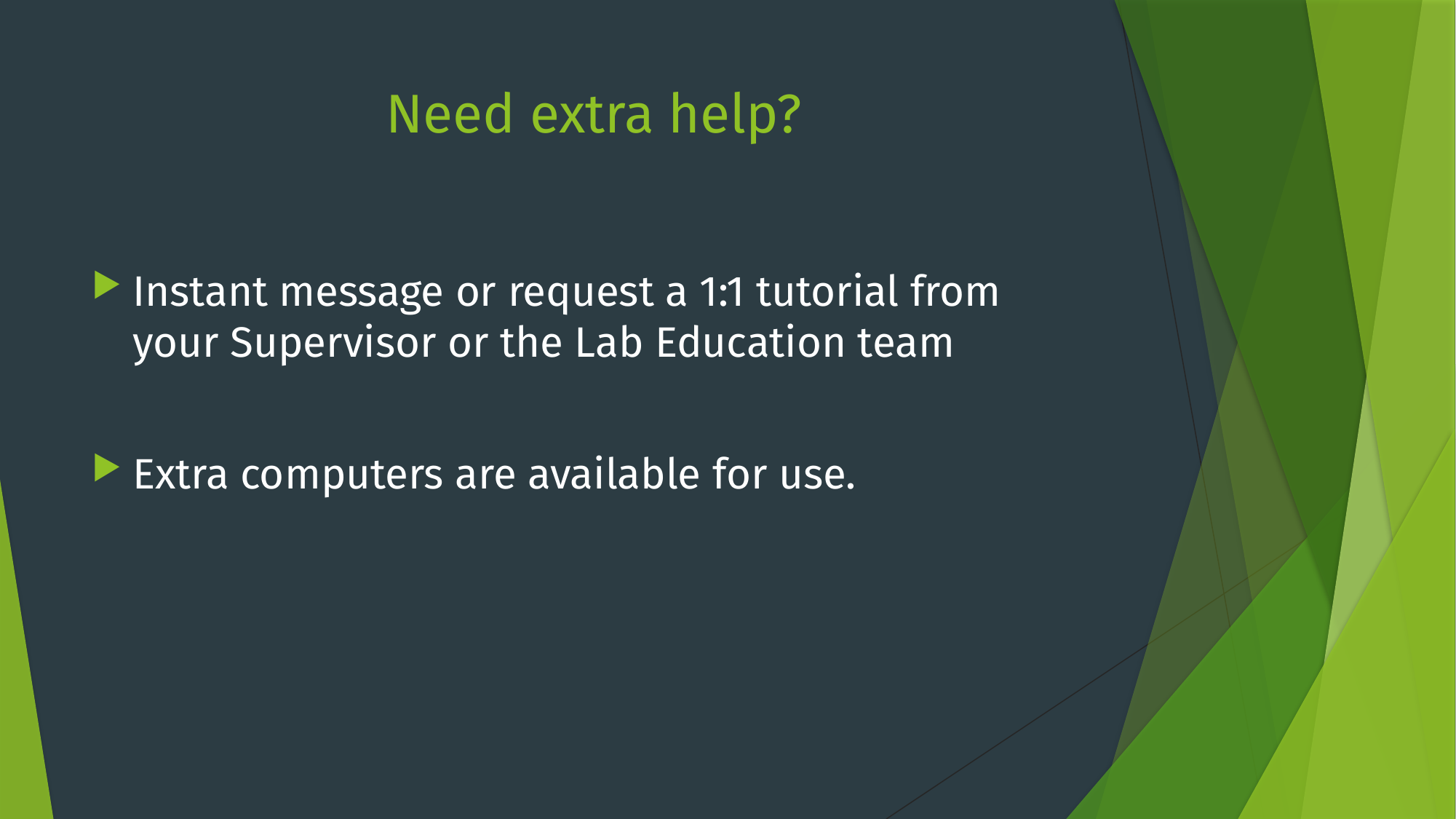

# Need extra help?
Instant message or request a 1:1 tutorial from your Supervisor or the Lab Education team

Extra computers are available for use.